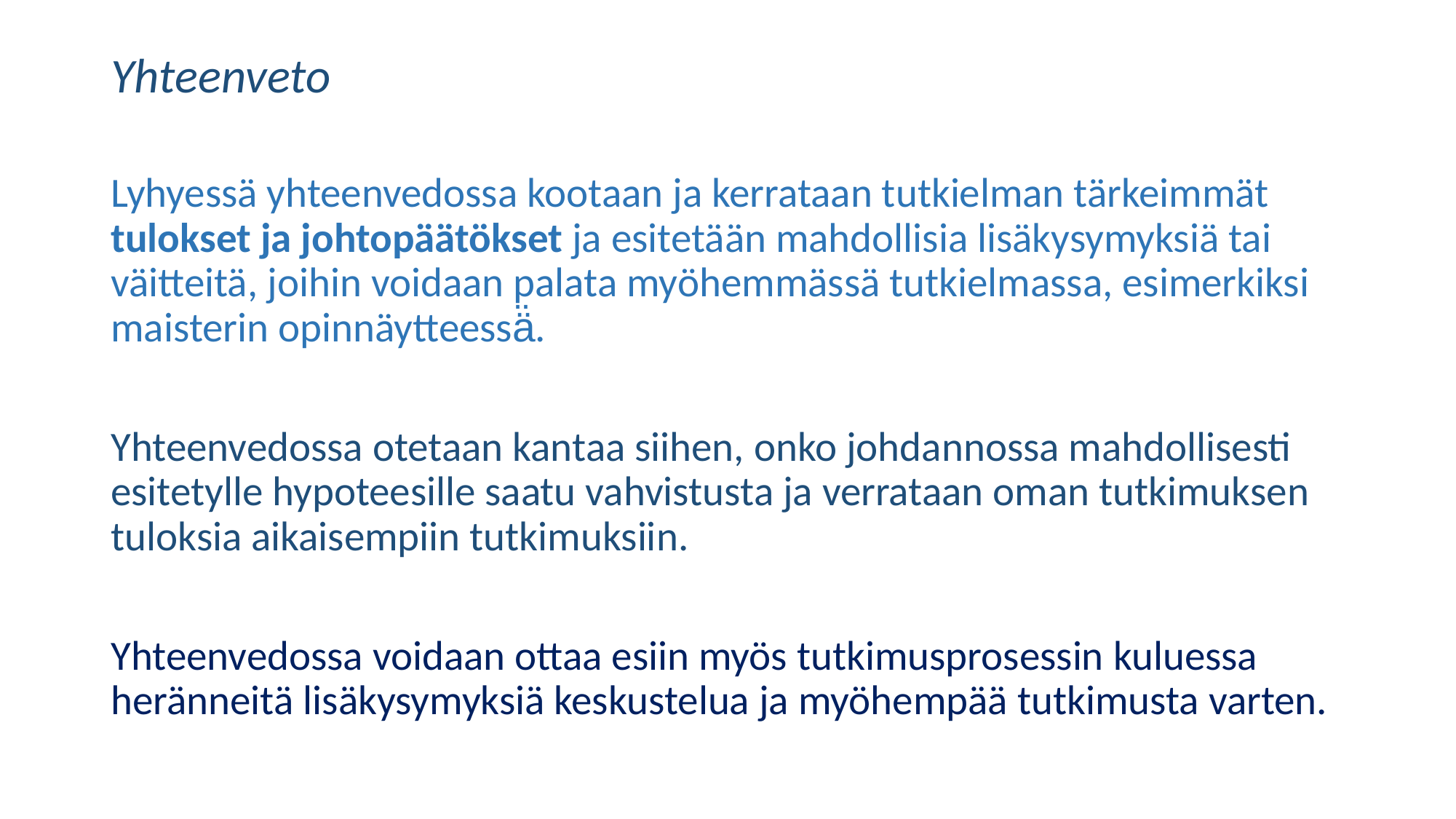

# Yhteenveto
Lyhyessä yhteenvedossa kootaan ja kerrataan tutkielman tärkeimmät tulokset ja johtopäätökset ja esitetään mahdollisia lisäkysymyksiä tai väitteitä, joihin voidaan palata myöhemmässä tutkielmassa, esimerkiksi maisterin opinnäytteessä̈.

Yhteenvedossa otetaan kantaa siihen, onko johdannossa mahdollisesti esitetylle hypoteesille saatu vahvistusta ja verrataan oman tutkimuksen tuloksia aikaisempiin tutkimuksiin.

Yhteenvedossa voidaan ottaa esiin myös tutkimusprosessin kuluessa heränneitä lisäkysymyksiä keskustelua ja myöhempää tutkimusta varten.